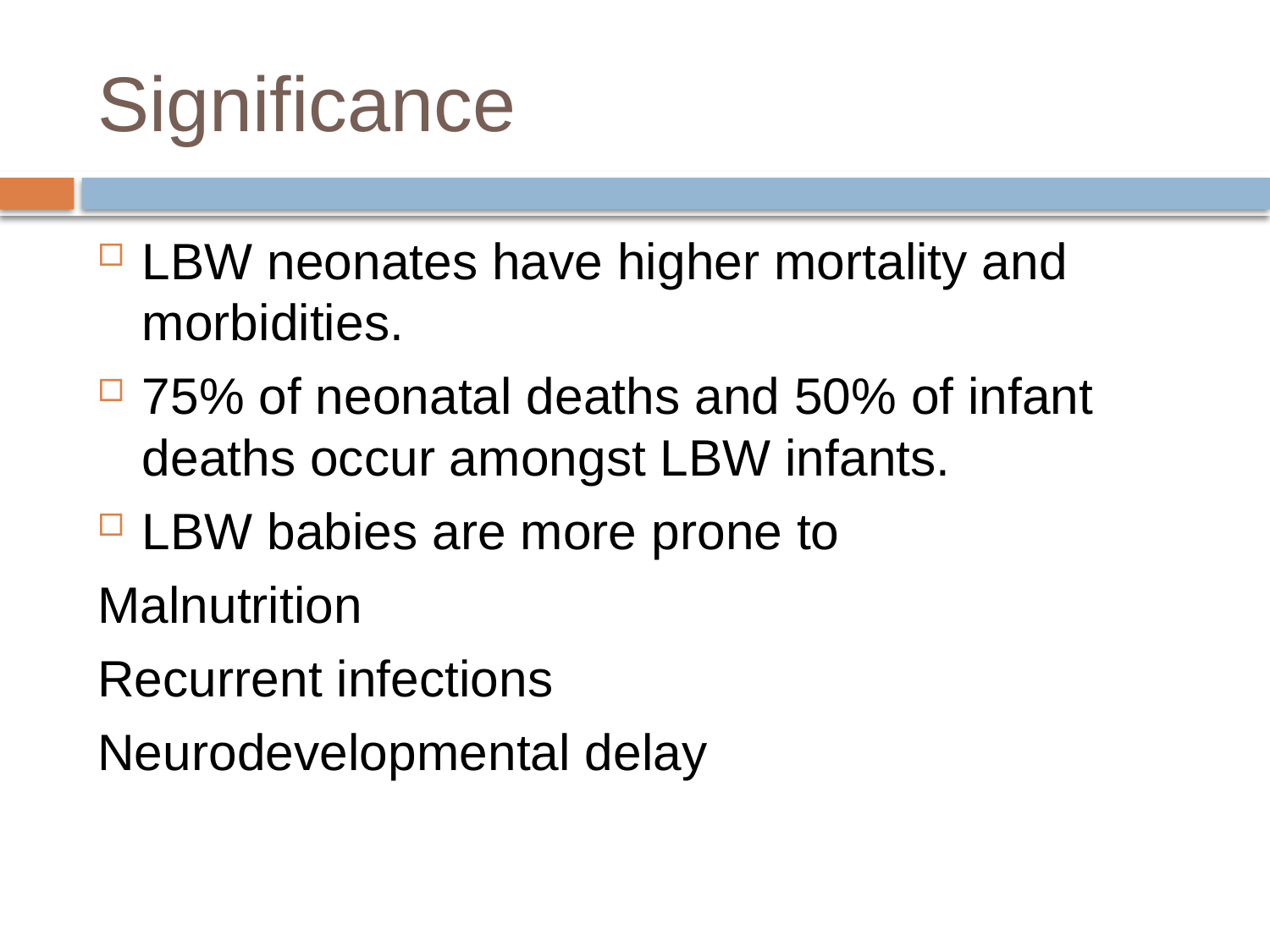

# Significance
LBW neonates have higher mortality and morbidities.
75% of neonatal deaths and 50% of infant deaths occur amongst LBW infants.
LBW babies are more prone to
Malnutrition
Recurrent infections
Neurodevelopmental delay